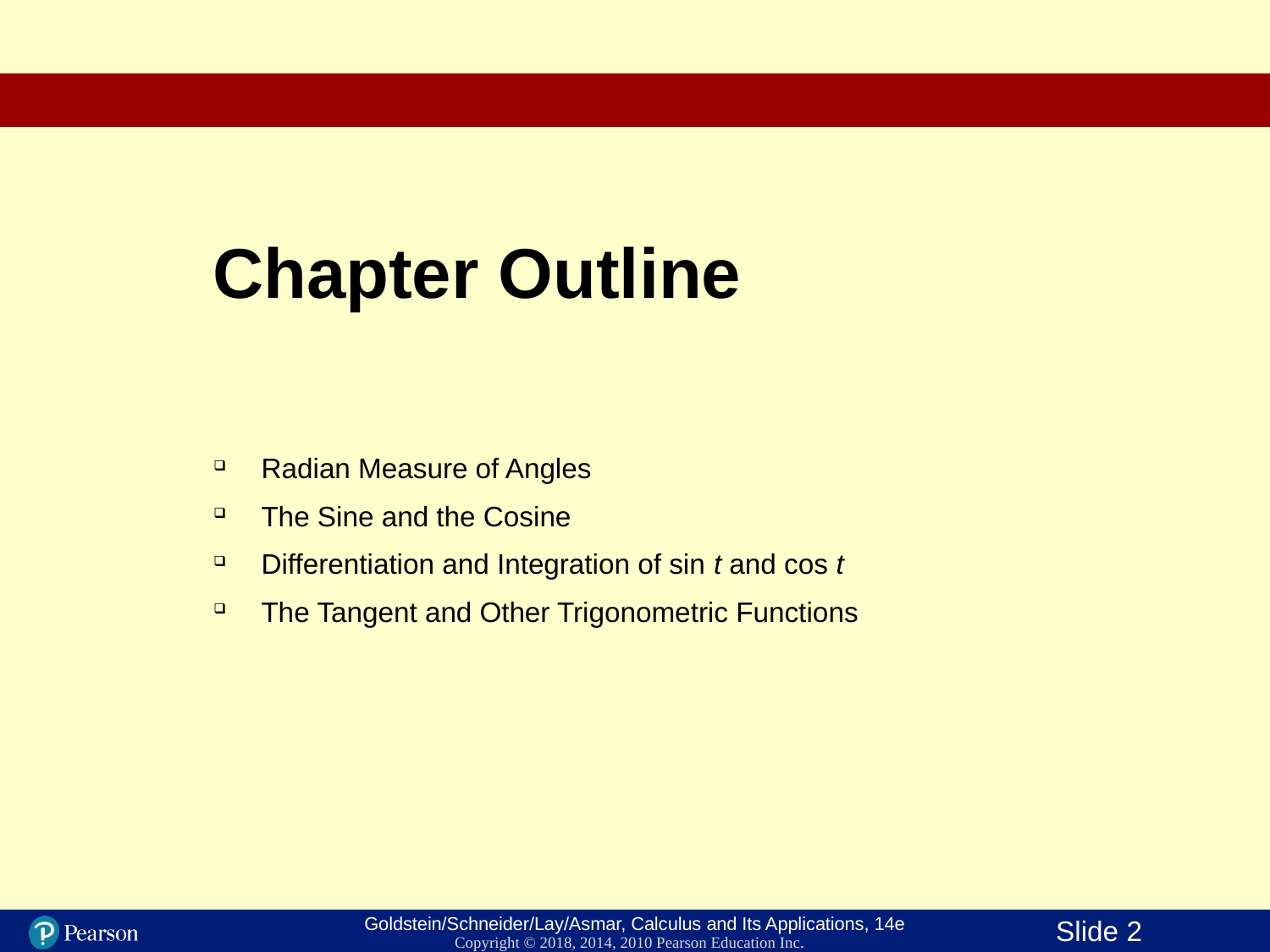

# Chapter Outline
Radian Measure of Angles
The Sine and the Cosine
Differentiation and Integration of sin t and cos t
The Tangent and Other Trigonometric Functions